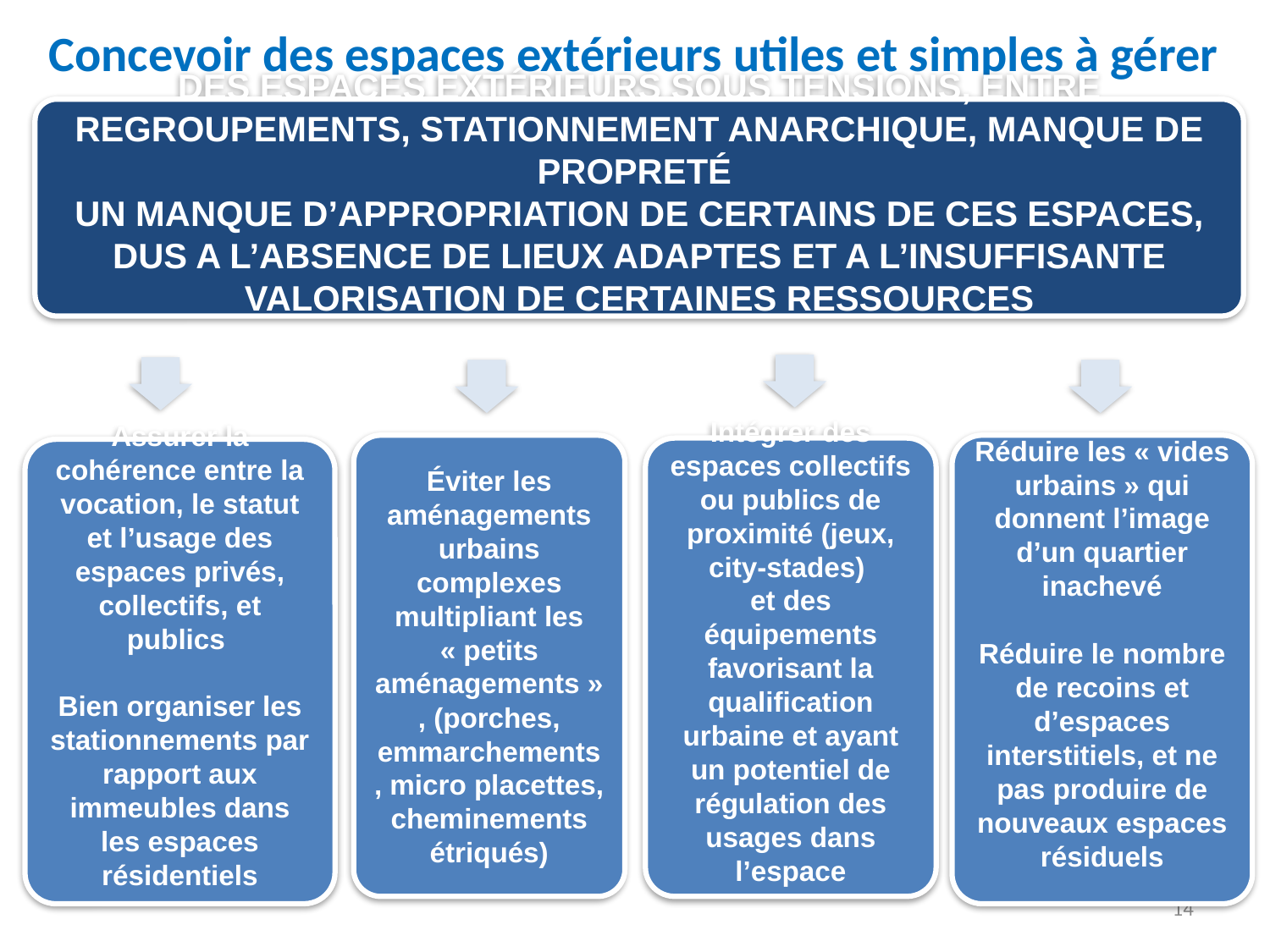

# Concevoir des espaces extérieurs utiles et simples à gérer
Des espaces extérieurs sous tensions, entre regroupements, stationnement anarchique, manque de propreté
Un manque d’appropriation de certains de ces espaces, dus a l’absence de lieux adaptes et a l’insuffisante valorisation de certaines ressources

Réduire les « vides urbains » qui donnent l’image d’un quartier inachevé

Réduire le nombre de recoins et d’espaces interstitiels, et ne pas produire de nouveaux espaces résiduels

Éviter les aménagements urbains complexes multipliant les « petits aménagements », (porches, emmarchements, micro placettes, cheminements étriqués)

Intégrer des espaces collectifs ou publics de proximité (jeux, city-stades)
et des équipements favorisant la qualification urbaine et ayant un potentiel de régulation des usages dans l’espace

Assurer la cohérence entre la vocation, le statut et l’usage des espaces privés, collectifs, et publics

Bien organiser les stationnements par rapport aux immeubles dans les espaces résidentiels

14